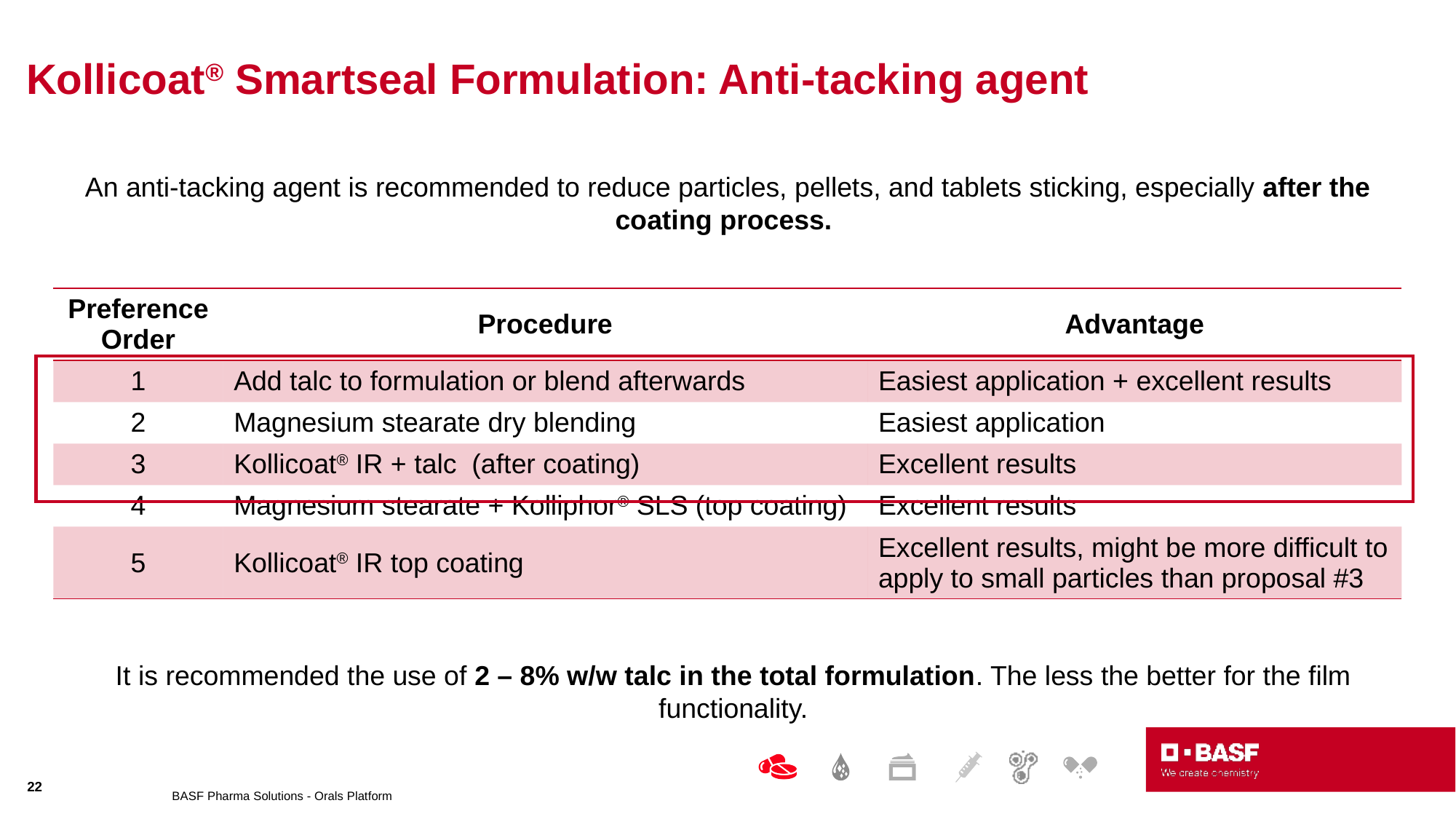

# Kollicoat® Smartseal Formulation: Anti-tacking agent
An anti-tacking agent is recommended to reduce particles, pellets, and tablets sticking, especially after the coating process.
| Preference Order | Procedure | Advantage |
| --- | --- | --- |
| 1 | Add talc to formulation or blend afterwards | Easiest application + excellent results |
| 2 | Magnesium stearate dry blending | Easiest application |
| 3 | Kollicoat® IR + talc (after coating) | Excellent results |
| 4 | Magnesium stearate + Kolliphor® SLS (top coating) | Excellent results |
| 5 | Kollicoat® IR top coating | Excellent results, might be more difficult to apply to small particles than proposal #3 |

It is recommended the use of 2 – 8% w/w talc in the total formulation. The less the better for the film functionality.
22
BASF Pharma Solutions - Orals Platform